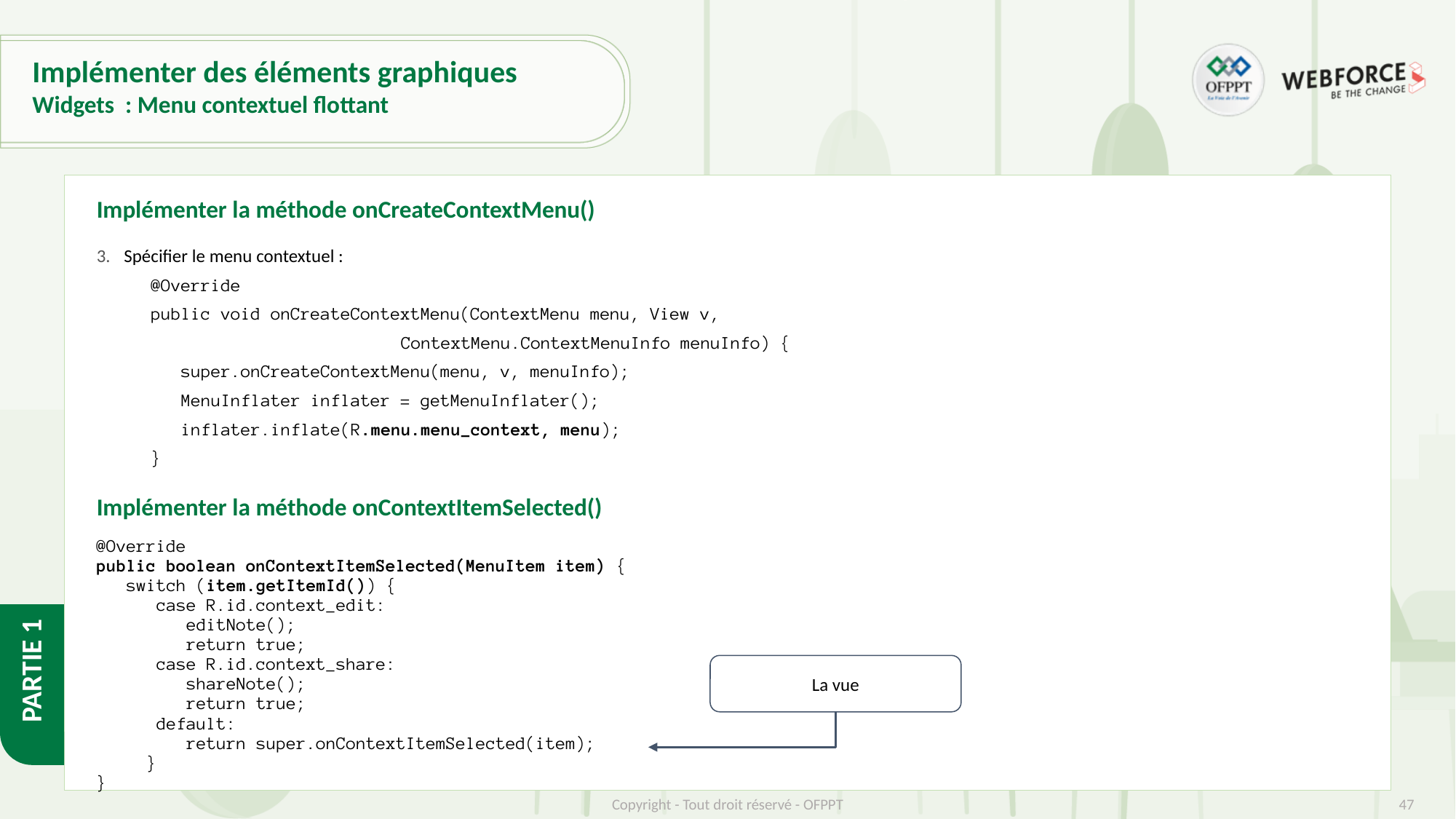

# Implémenter des éléments graphiques
Widgets  : Menu contextuel flottant
Implémenter la méthode onCreateContextMenu()
Spécifier le menu contextuel :
@Override
public void onCreateContextMenu(ContextMenu menu, View v,
                         ContextMenu.ContextMenuInfo menuInfo) {
   super.onCreateContextMenu(menu, v, menuInfo);
   MenuInflater inflater = getMenuInflater();
   inflater.inflate(R.menu.menu_context, menu);
}

Implémenter la méthode onContextItemSelected()
@Override
public boolean onContextItemSelected(MenuItem item) {
   switch (item.getItemId()) {
      case R.id.context_edit:
         editNote();
         return true;
      case R.id.context_share:
         shareNote();
         return true;
      default:
         return super.onContextItemSelected(item);
     }
}

La vue